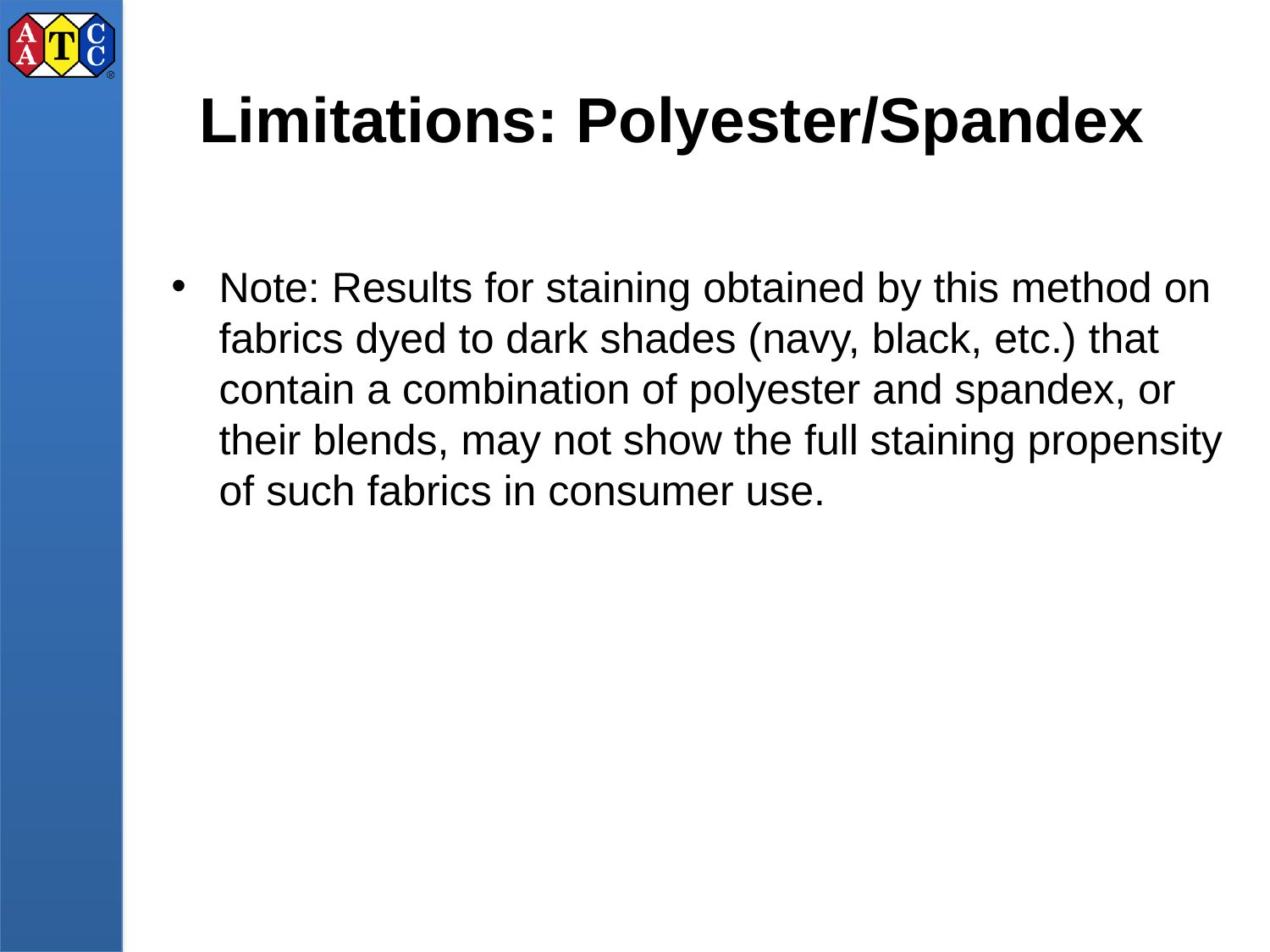

# Limitations: Polyester/Spandex
Note: Results for staining obtained by this method on fabrics dyed to dark shades (navy, black, etc.) that contain a combination of polyester and spandex, or their blends, may not show the full staining propensity of such fabrics in consumer use.